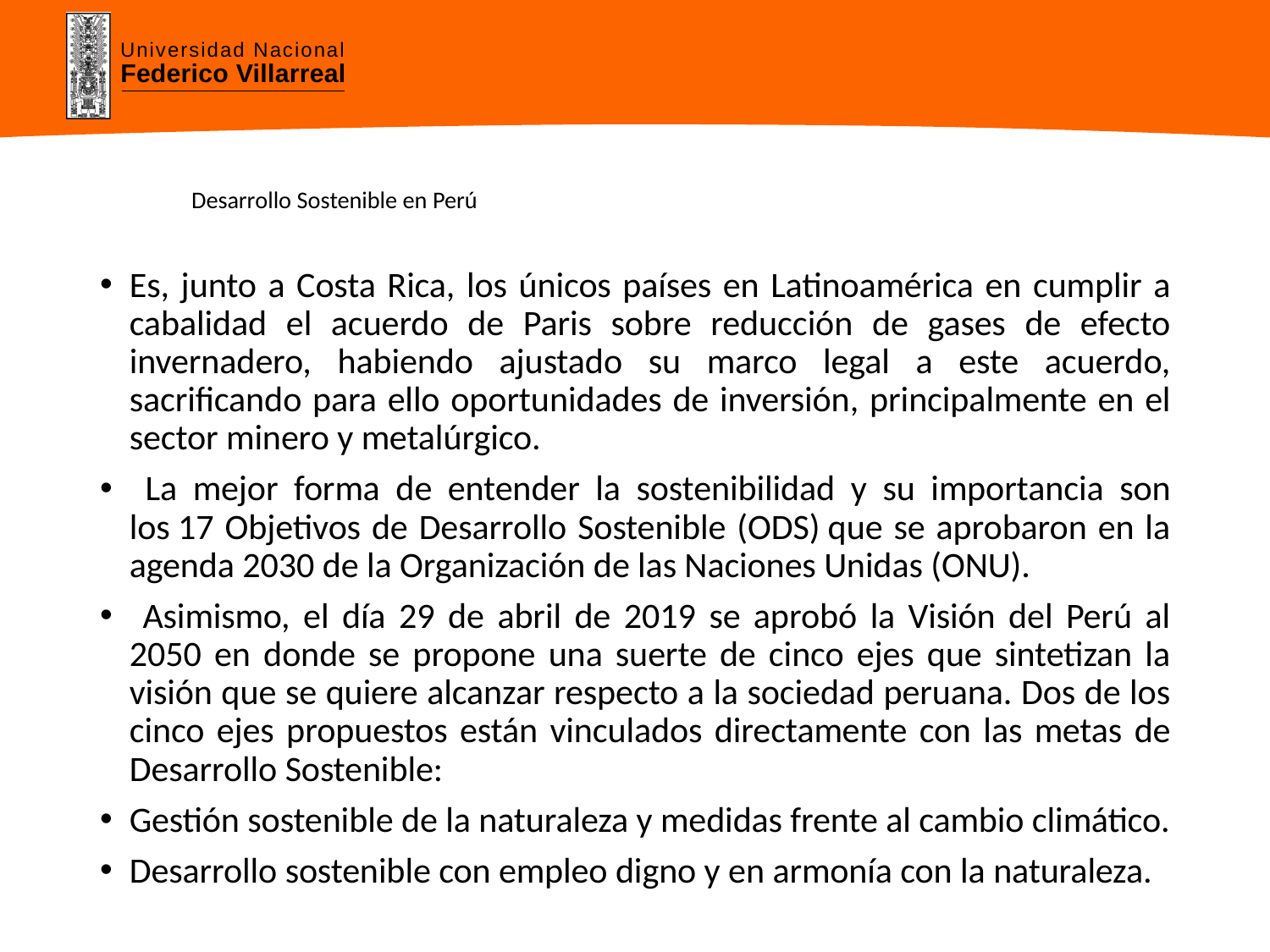

# Desarrollo Sostenible en Perú
Es, junto a Costa Rica, los únicos países en Latinoamérica en cumplir a cabalidad el acuerdo de Paris sobre reducción de gases de efecto invernadero,​ habiendo ajustado su marco legal a este acuerdo, sacrificando para ello oportunidades de inversión, principalmente en el sector minero y metalúrgico.
 La mejor forma de entender la sostenibilidad y su importancia son los 17 Objetivos de Desarrollo Sostenible (ODS) que se aprobaron en la agenda 2030 de la Organización de las Naciones Unidas (ONU).
 Asimismo, el día 29 de abril de 2019 se aprobó la Visión del Perú al 2050 en donde se propone una suerte de cinco ejes que sintetizan la visión que se quiere alcanzar respecto a la sociedad peruana. Dos de los cinco ejes propuestos están vinculados directamente con las metas de Desarrollo Sostenible:
Gestión sostenible de la naturaleza y medidas frente al cambio climático.
Desarrollo sostenible con empleo digno y en armonía con la naturaleza.